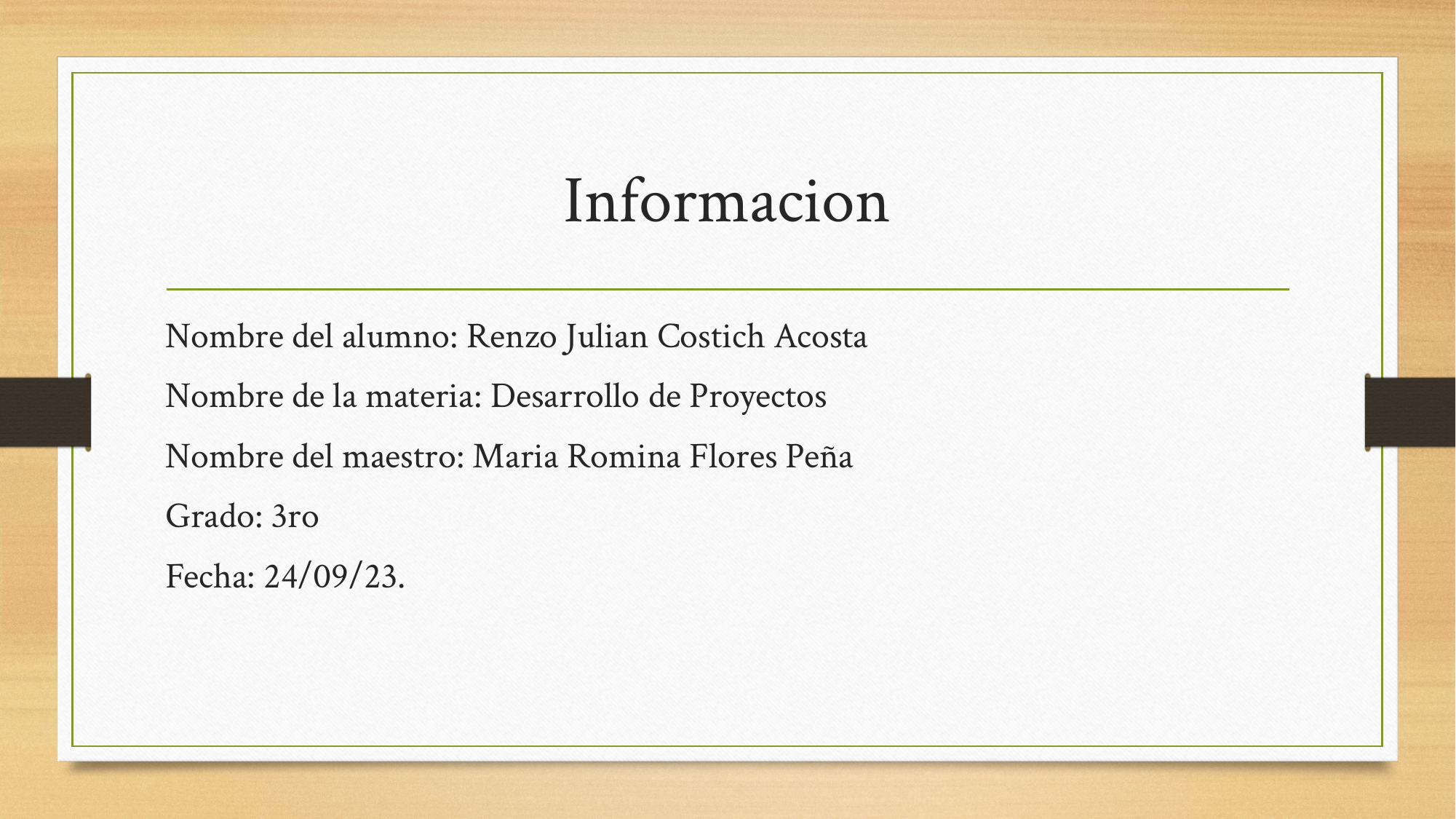

# Informacion
Nombre del alumno: Renzo Julian Costich Acosta
Nombre de la materia: Desarrollo de Proyectos
Nombre del maestro: Maria Romina Flores Peña
Grado: 3ro
Fecha: 24/09/23.